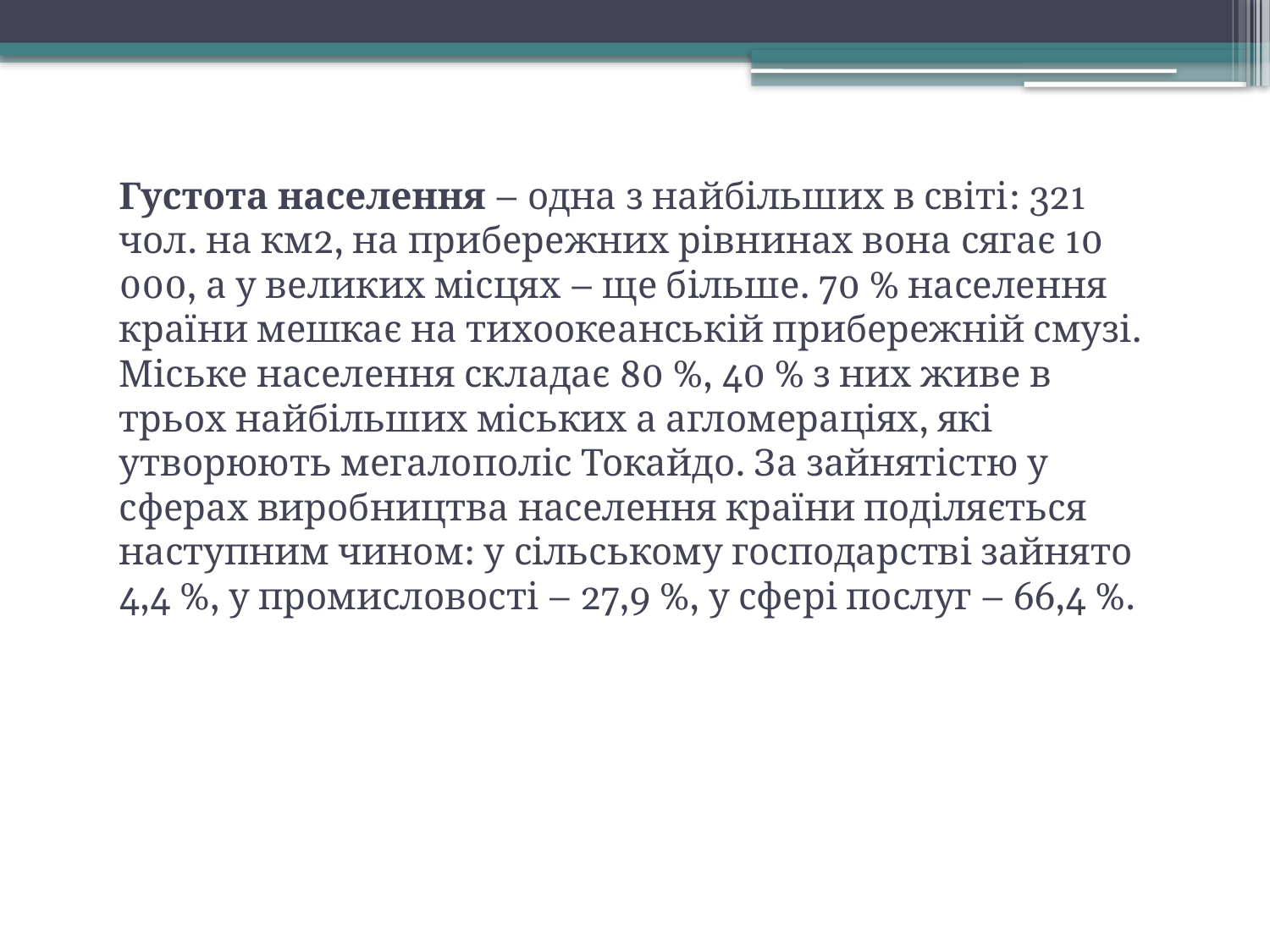

Густота населення – одна з найбільших в світі: 321 чол. на км2, на прибережних рівнинах вона сягає 10 000, а у великих місцях – ще більше. 70 % населення країни мешкає на тихоокеанській прибережній смузі. Міське населення складає 80 %, 40 % з них живе в трьох найбільших міських а агломераціях, які утворюють мегалополіс Токайдо. За зайнятістю у сферах виробництва населення країни поділяється наступним чином: у сільському господарстві зайнято 4,4 %, у промисловості – 27,9 %, у сфері послуг – 66,4 %.
#